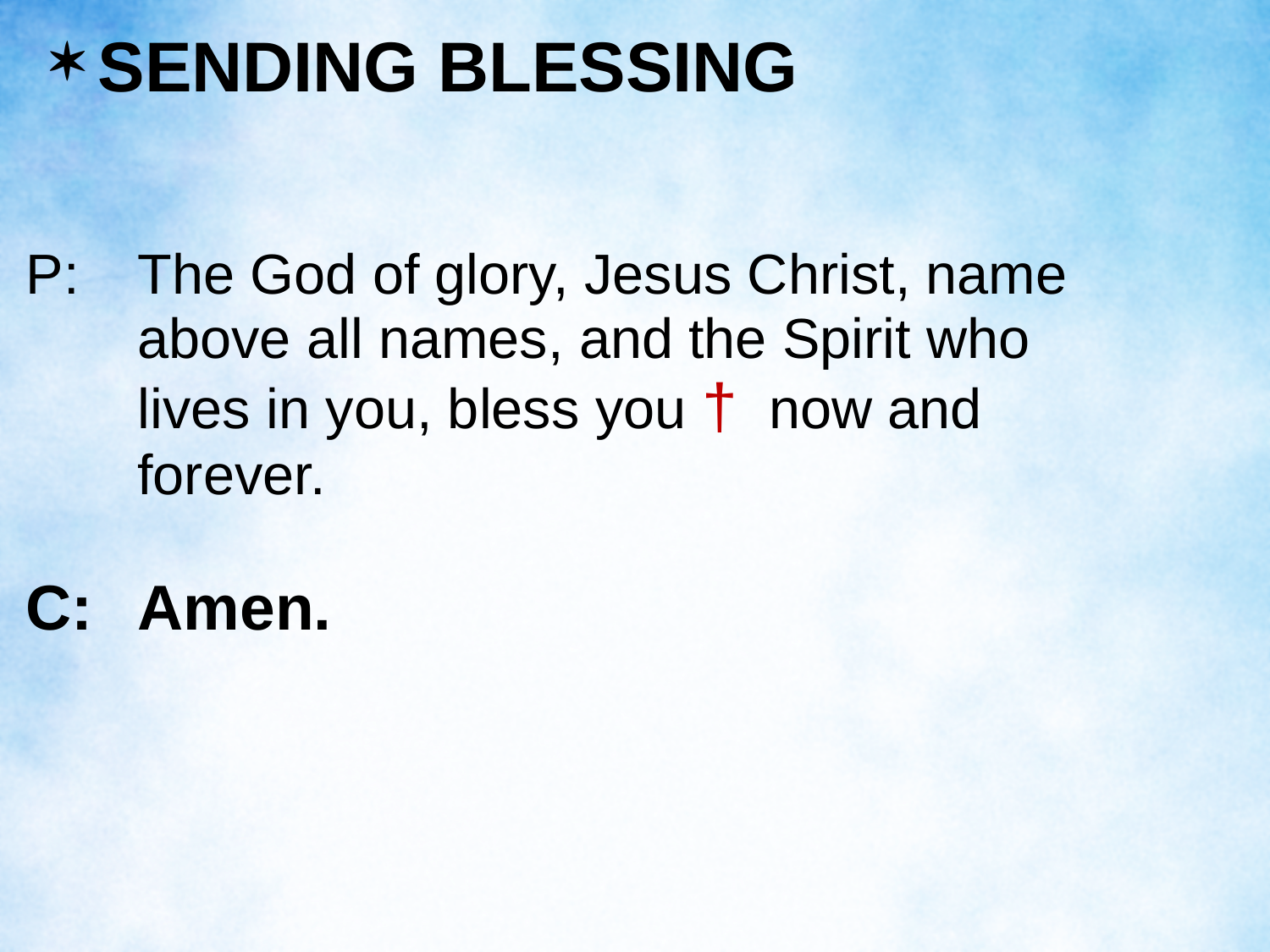

SENDING BLESSING
P:	The God of glory, Jesus Christ, name above all names, and the Spirit who lives in you, bless you †  now and forever.

C:	Amen.